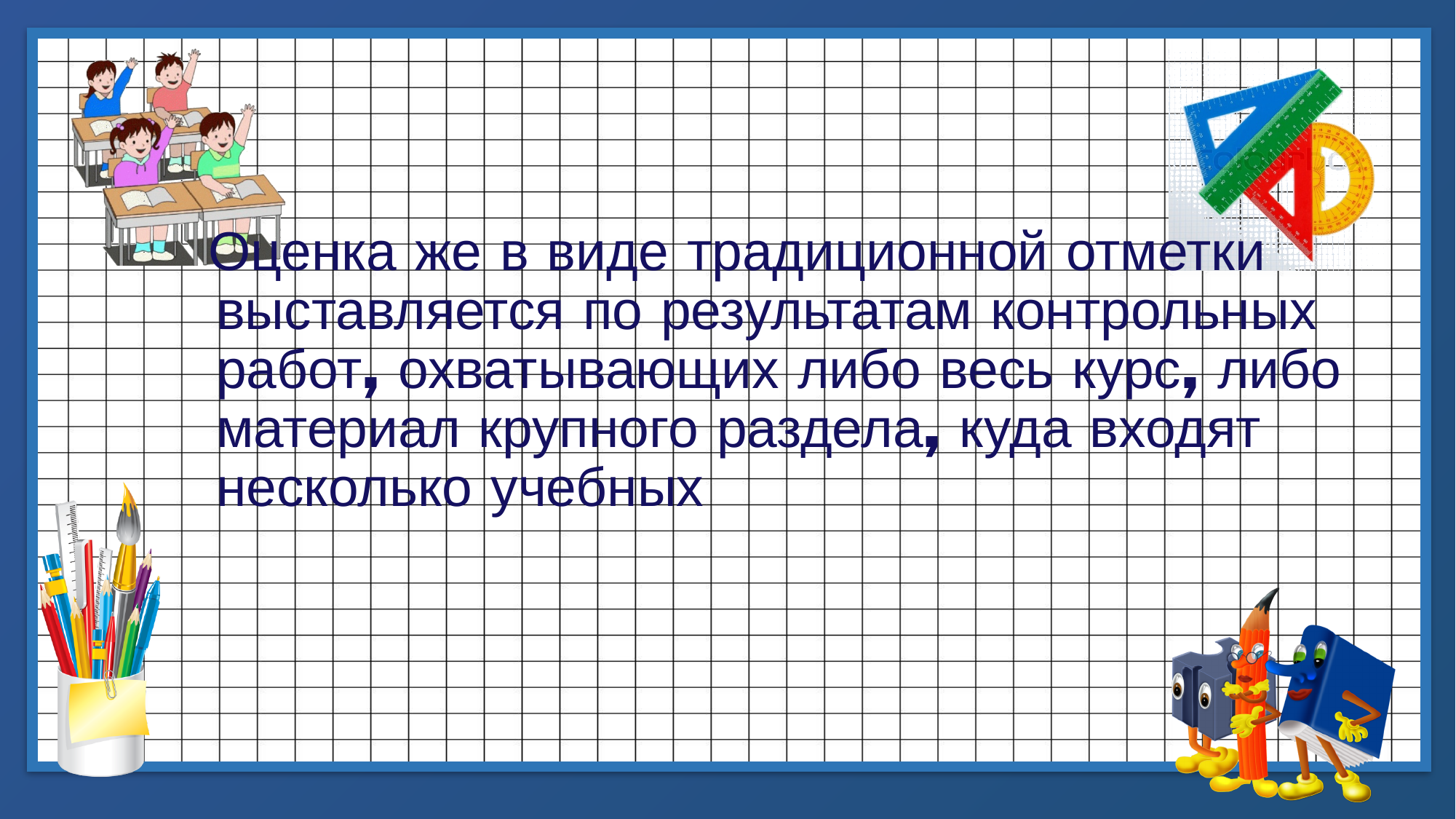

Оценка же в виде традиционной отметки выставляется по результатам контрольных работ, охватывающих либо весь курс, либо материал крупного раздела, куда входят несколько учебных